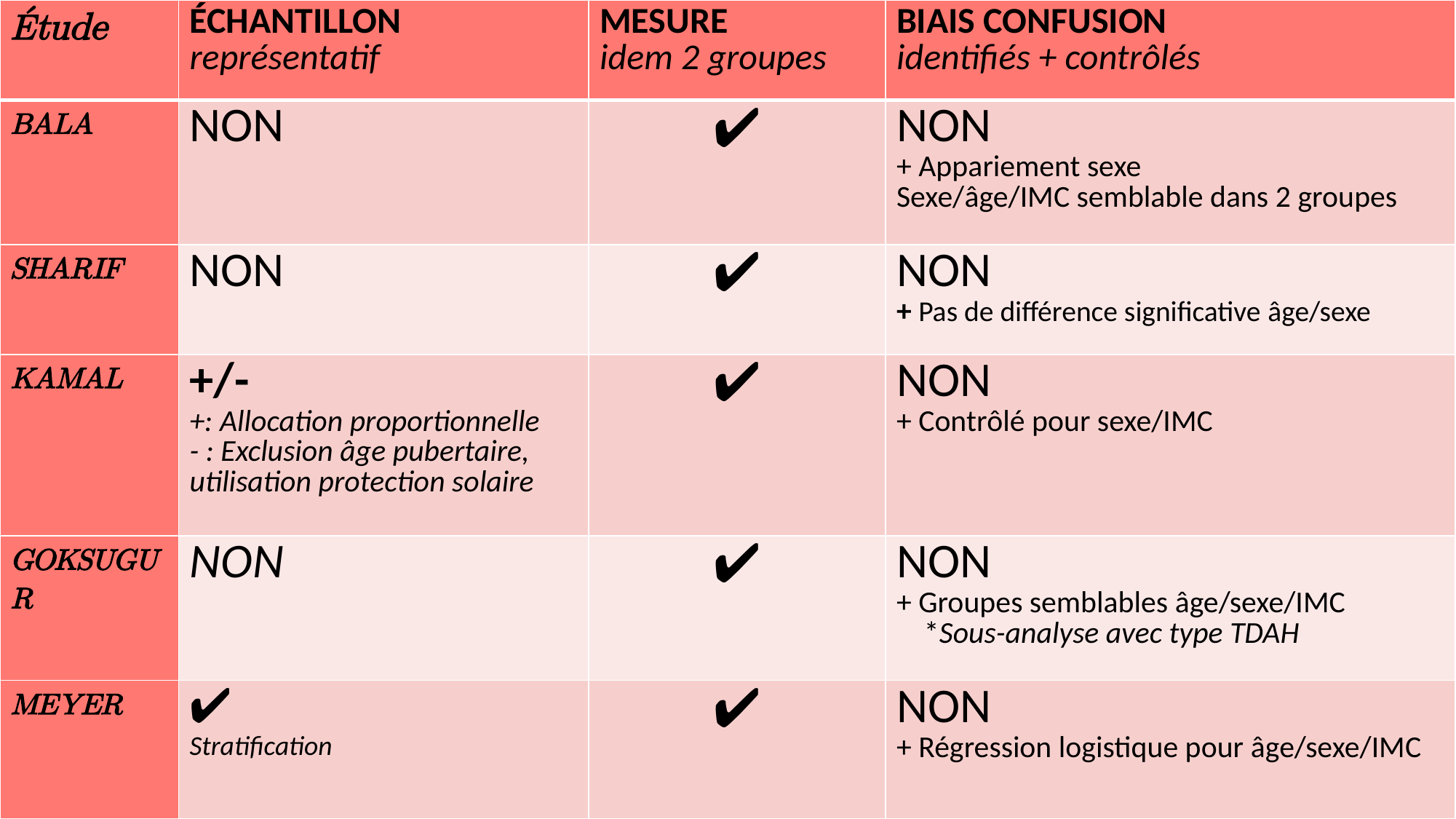

| Étude | ÉCHANTILLON représentatif | MESURE idem 2 groupes | BIAIS CONFUSION identifiés + contrôlés |
| --- | --- | --- | --- |
| BALA | NON | ✔ | NON + Appariement sexe Sexe/âge/IMC semblable dans 2 groupes |
| SHARIF | NON | ✔ | NON + Pas de différence significative âge/sexe |
| KAMAL | +/- +: Allocation proportionnelle - : Exclusion âge pubertaire, utilisation protection solaire | ✔ | NON + Contrôlé pour sexe/IMC |
| GOKSUGUR | NON | ✔ | NON + Groupes semblables âge/sexe/IMC \*Sous-analyse avec type TDAH |
| MEYER | ✔ Stratification | ✔ | NON + Régression logistique pour âge/sexe/IMC |